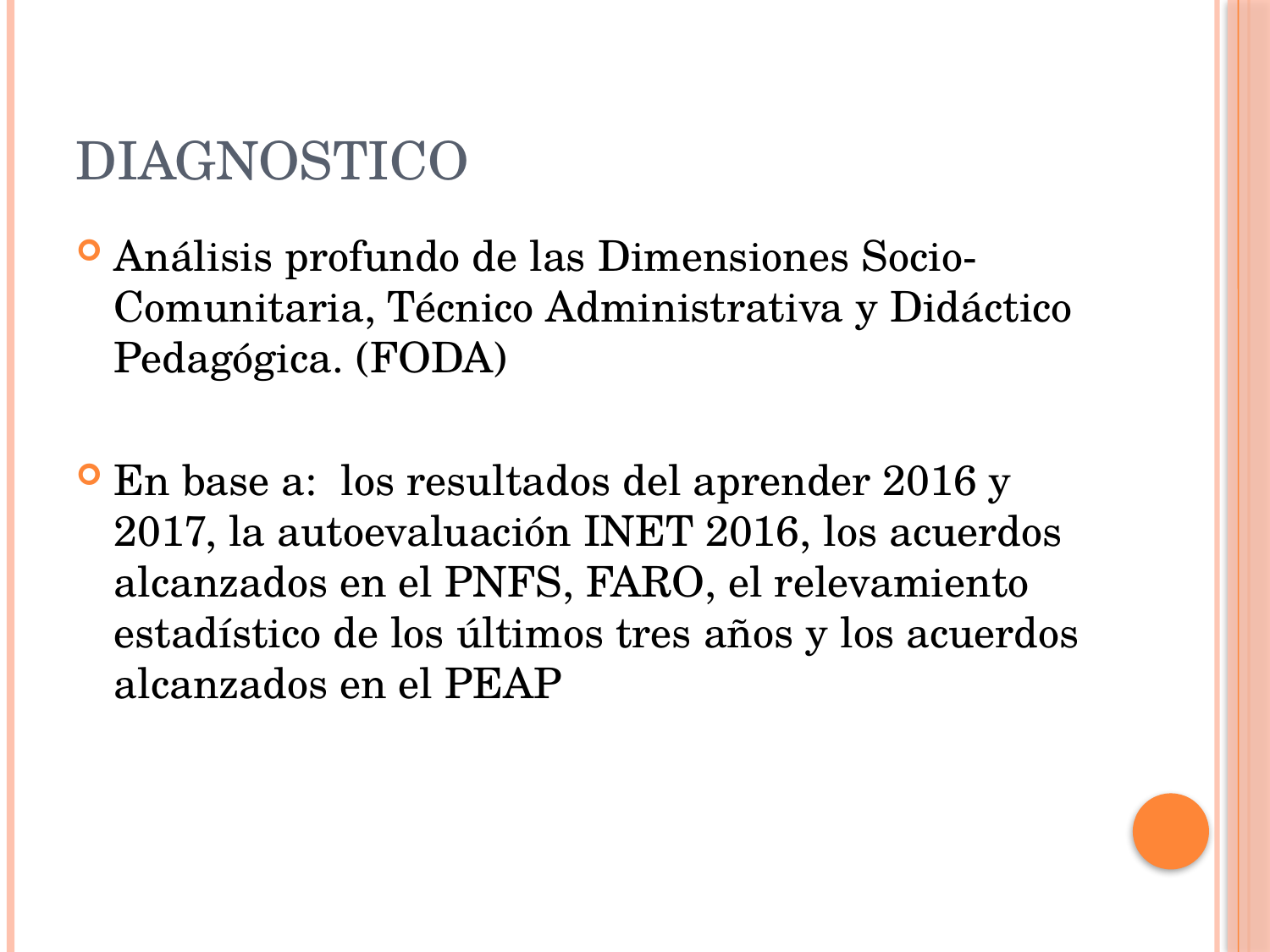

# DIAGNOSTICO
Análisis profundo de las Dimensiones Socio-Comunitaria, Técnico Administrativa y Didáctico Pedagógica. (FODA)

En base a:  los resultados del aprender 2016 y 2017, la autoevaluación INET 2016, los acuerdos alcanzados en el PNFS, FARO, el relevamiento estadístico de los últimos tres años y los acuerdos alcanzados en el PEAP